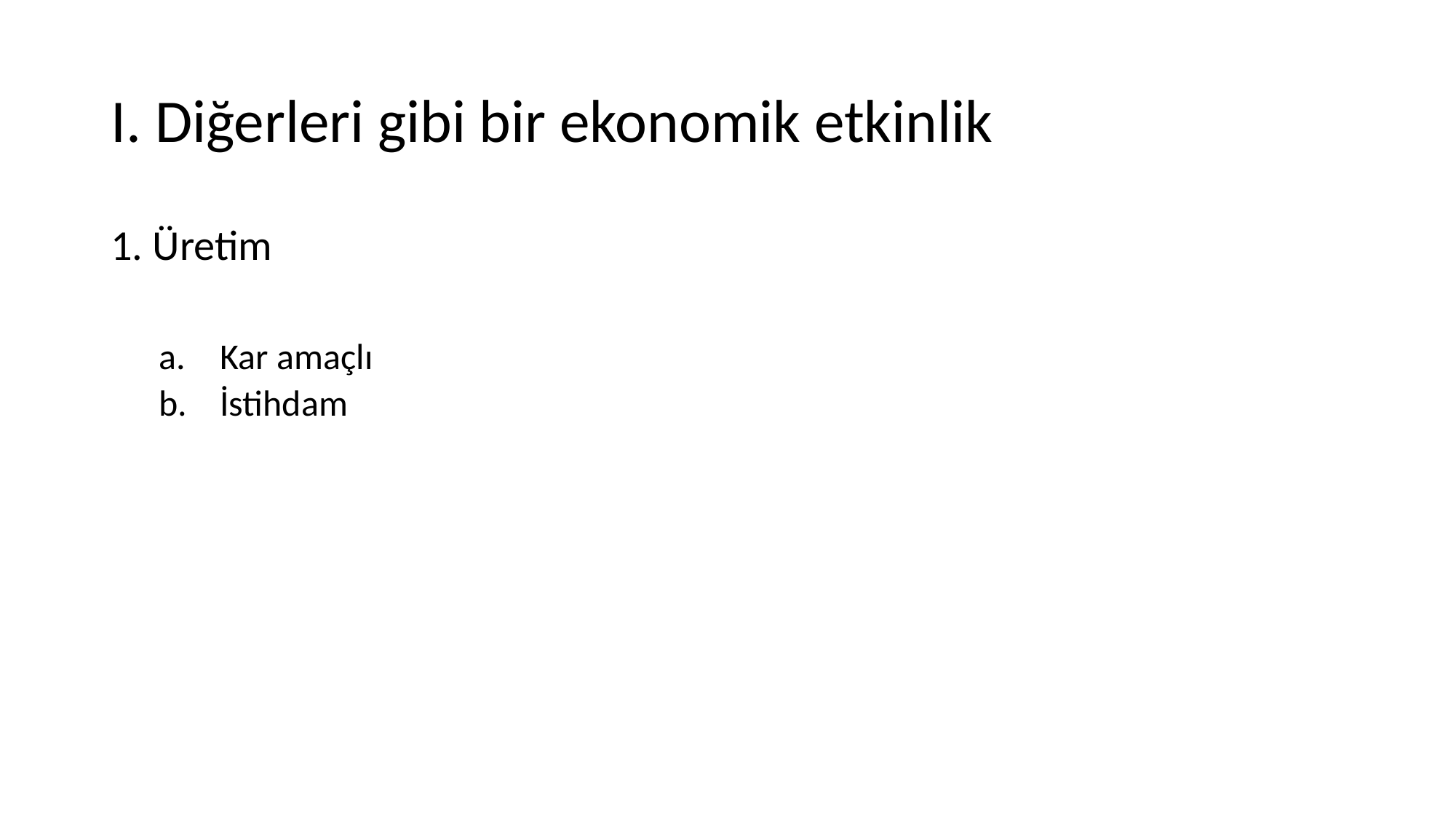

# I. Diğerleri gibi bir ekonomik etkinlik
1. Üretim

Kar amaçlı
İstihdam